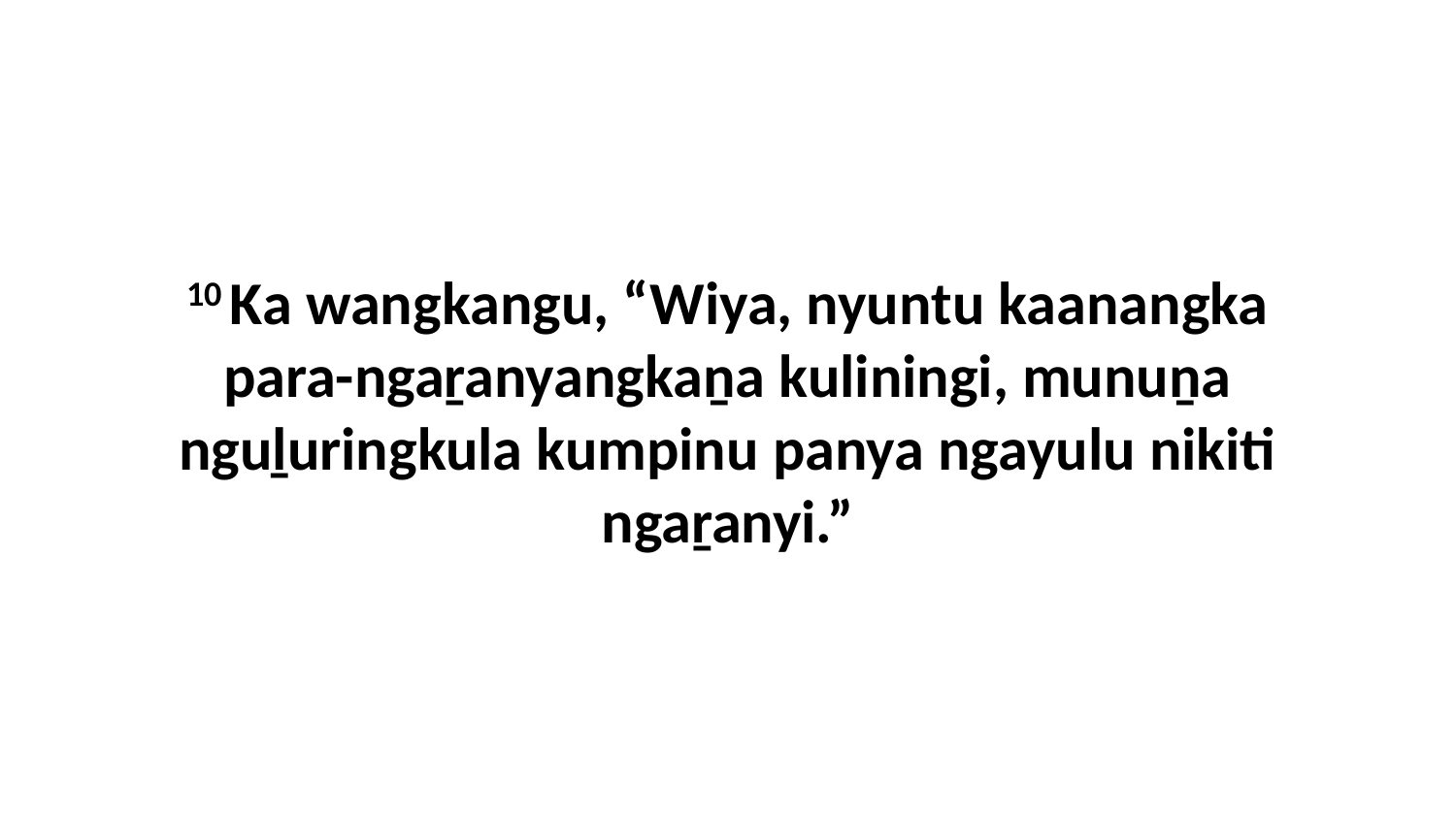

10 Ka wangkangu, “Wiya, nyuntu kaanangka para-ngaṟanyangkaṉa kuliningi, munuṉa nguḻuringkula kumpinu panya ngayulu nikiti ngaṟanyi.”